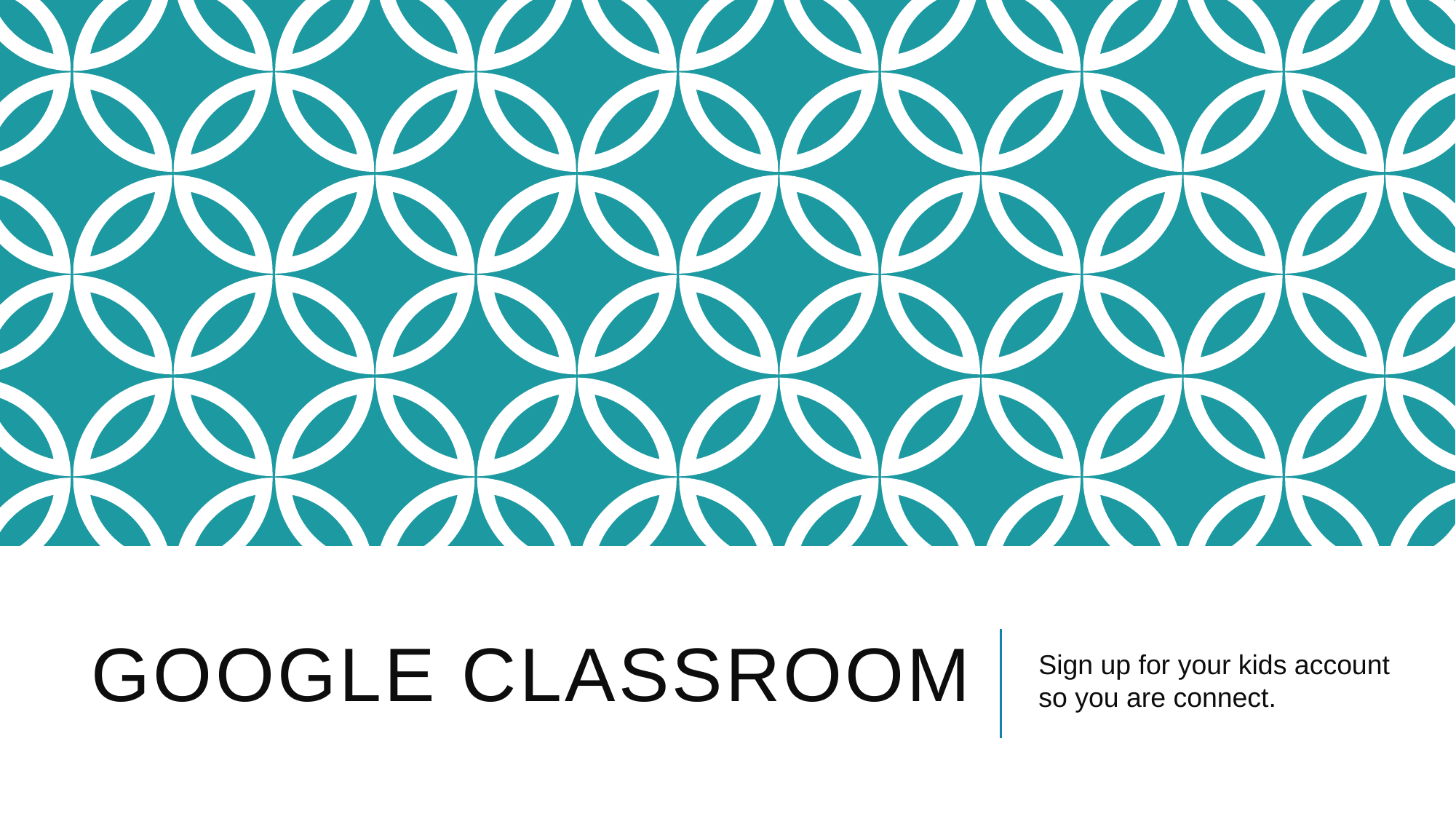

# Google Classroom
Sign up for your kids account so you are connect.